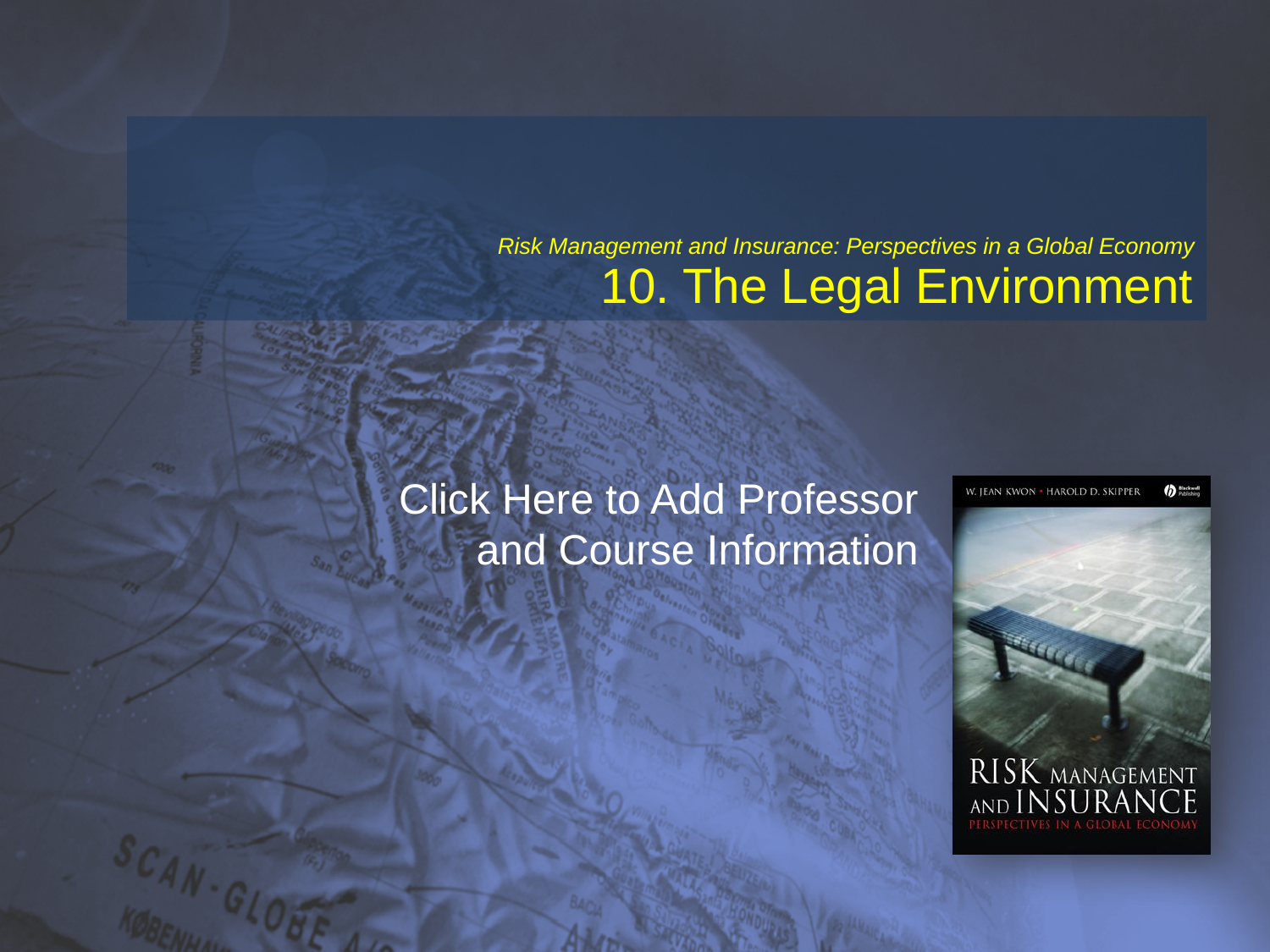

# Risk Management and Insurance: Perspectives in a Global Economy 10. The Legal Environment
Click Here to Add Professor and Course Information